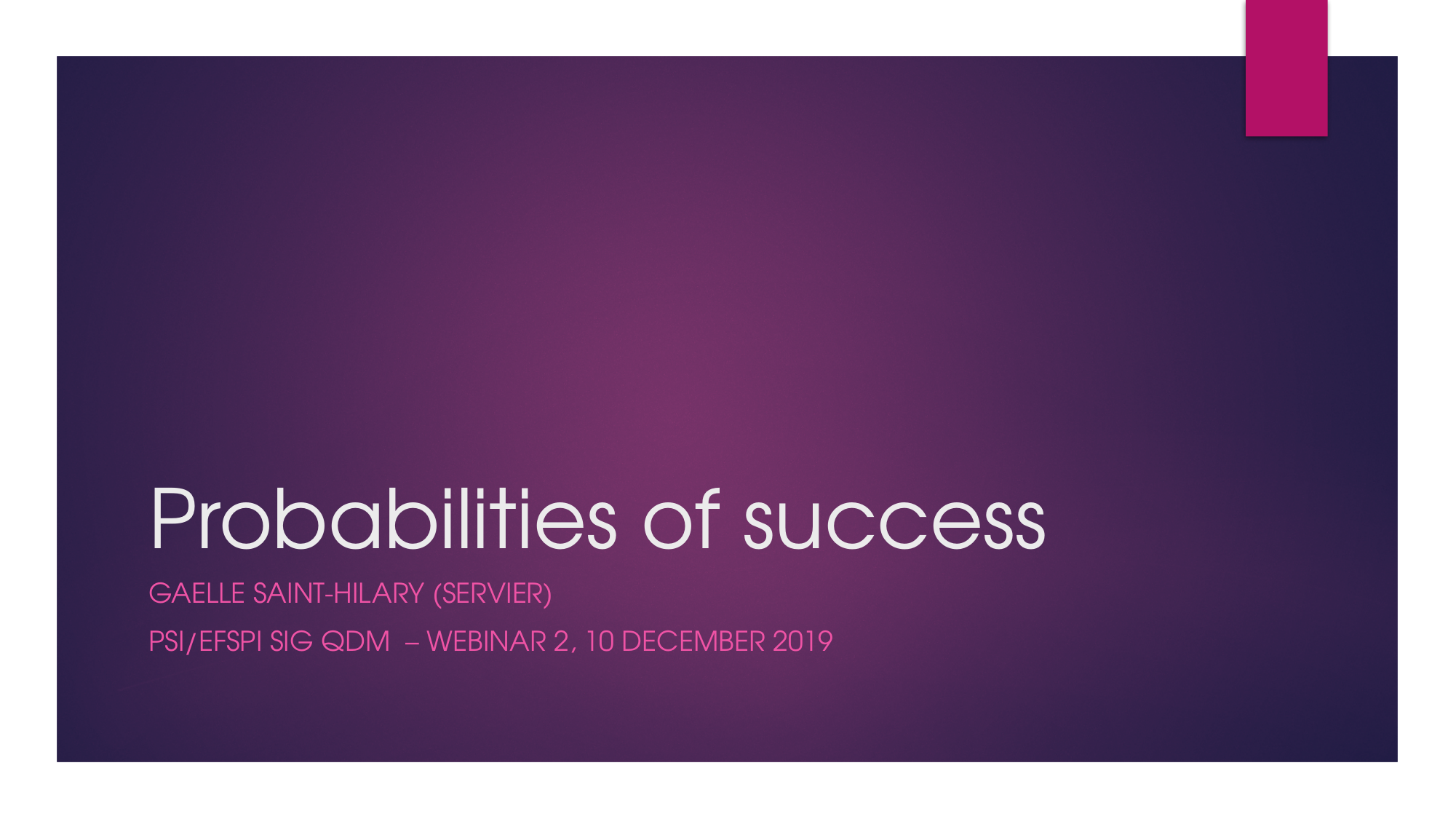

# Probabilities of success
Gaelle SAINT-HILARY (Servier)
PSI/EFSPI SIG QDM  – Webinar 2, 10 December 2019